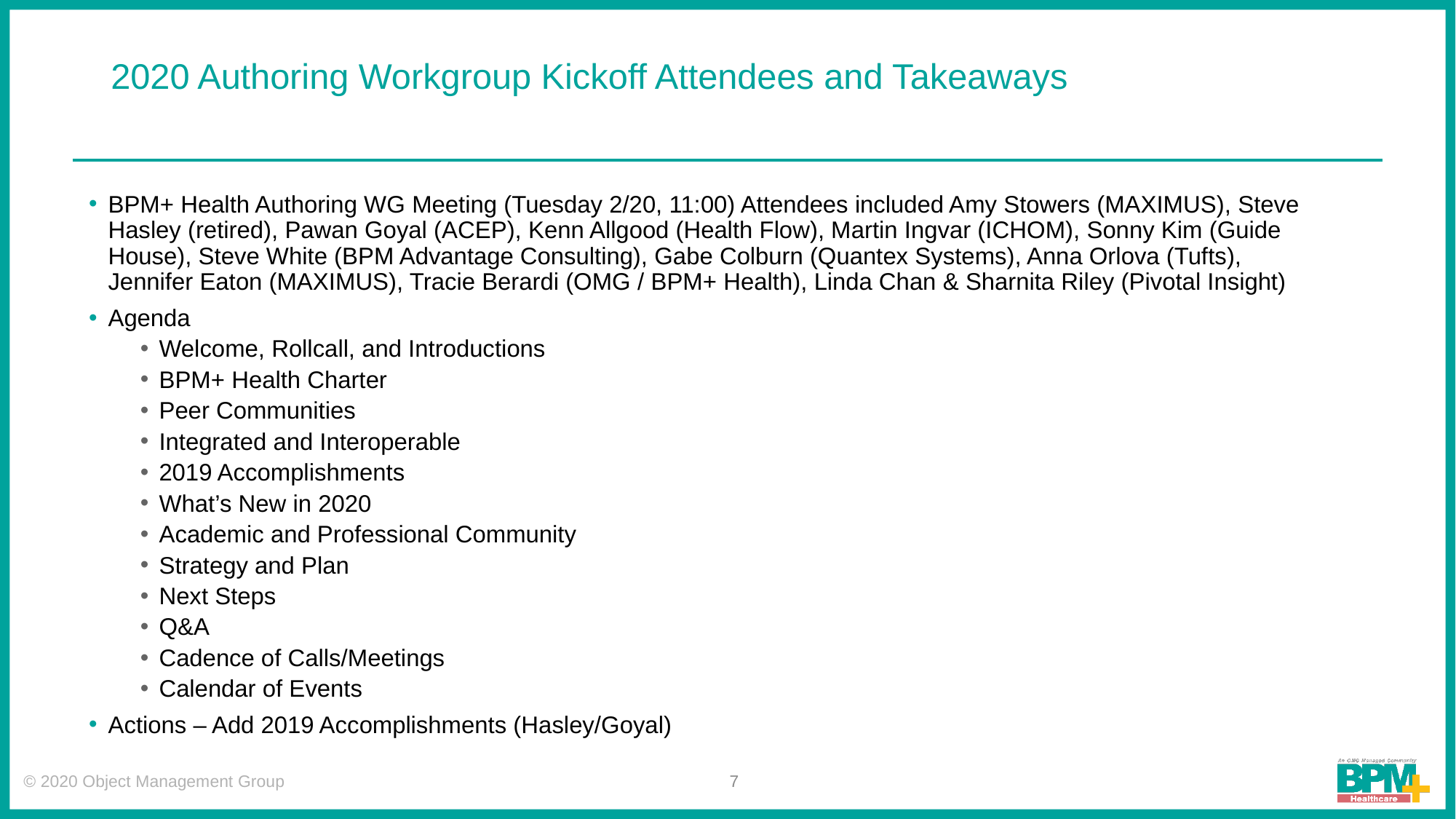

# 2020 Authoring Workgroup Kickoff Attendees and Takeaways
BPM+ Health Authoring WG Meeting (Tuesday 2/20, 11:00) Attendees included Amy Stowers (MAXIMUS), Steve Hasley (retired), Pawan Goyal (ACEP), Kenn Allgood (Health Flow), Martin Ingvar (ICHOM), Sonny Kim (Guide House), Steve White (BPM Advantage Consulting), Gabe Colburn (Quantex Systems), Anna Orlova (Tufts), Jennifer Eaton (MAXIMUS), Tracie Berardi (OMG / BPM+ Health), Linda Chan & Sharnita Riley (Pivotal Insight)
Agenda
Welcome, Rollcall, and Introductions
BPM+ Health Charter
Peer Communities
Integrated and Interoperable
2019 Accomplishments
What’s New in 2020
Academic and Professional Community
Strategy and Plan
Next Steps
Q&A
Cadence of Calls/Meetings
Calendar of Events
Actions – Add 2019 Accomplishments (Hasley/Goyal)

© 2020 Object Management Group
7